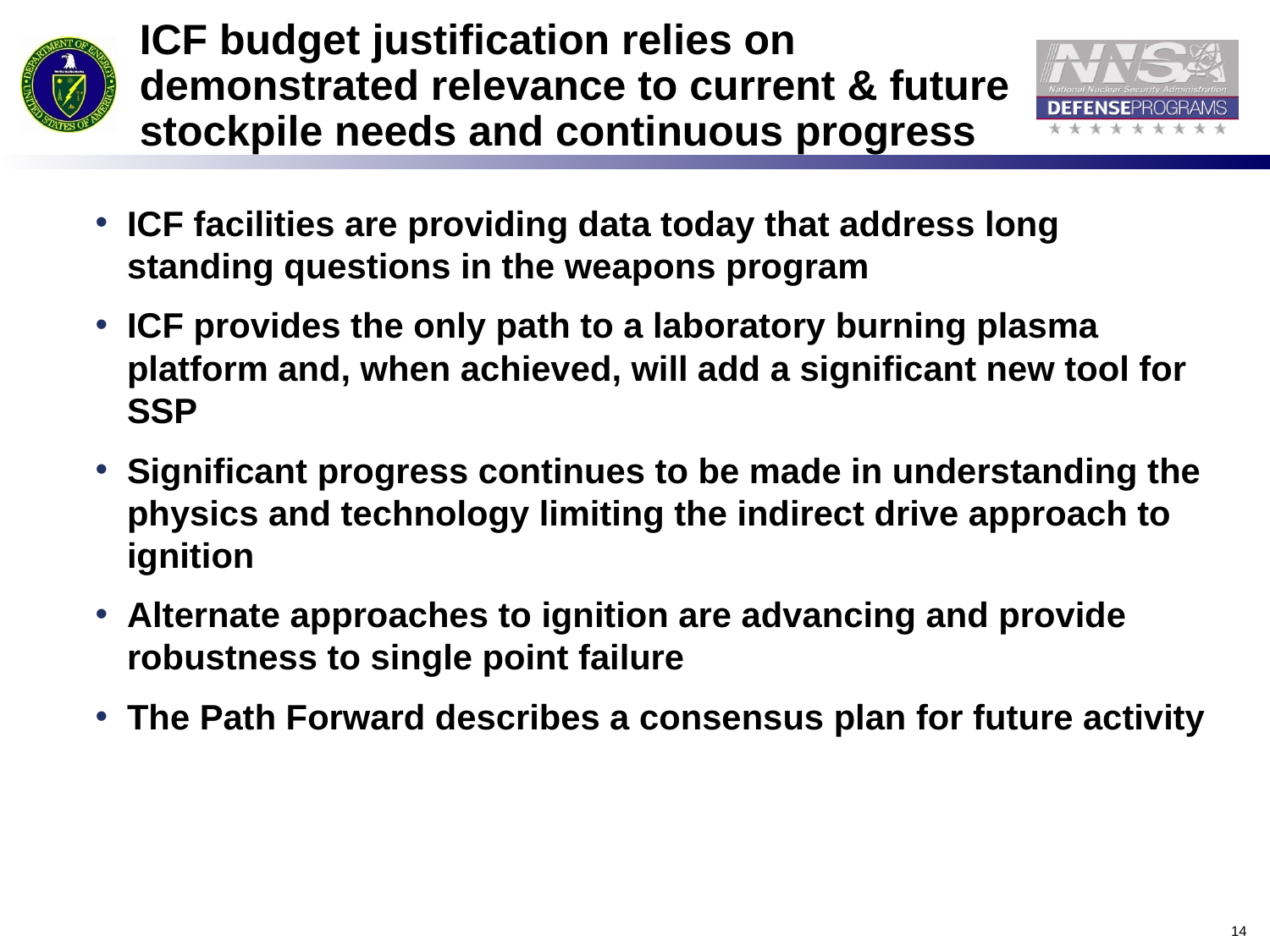

ICF budget justification relies on demonstrated relevance to current & future stockpile needs and continuous progress

ICF facilities are providing data today that address long standing questions in the weapons program
ICF provides the only path to a laboratory burning plasma platform and, when achieved, will add a significant new tool for SSP
Significant progress continues to be made in understanding the physics and technology limiting the indirect drive approach to ignition
Alternate approaches to ignition are advancing and provide robustness to single point failure
The Path Forward describes a consensus plan for future activity